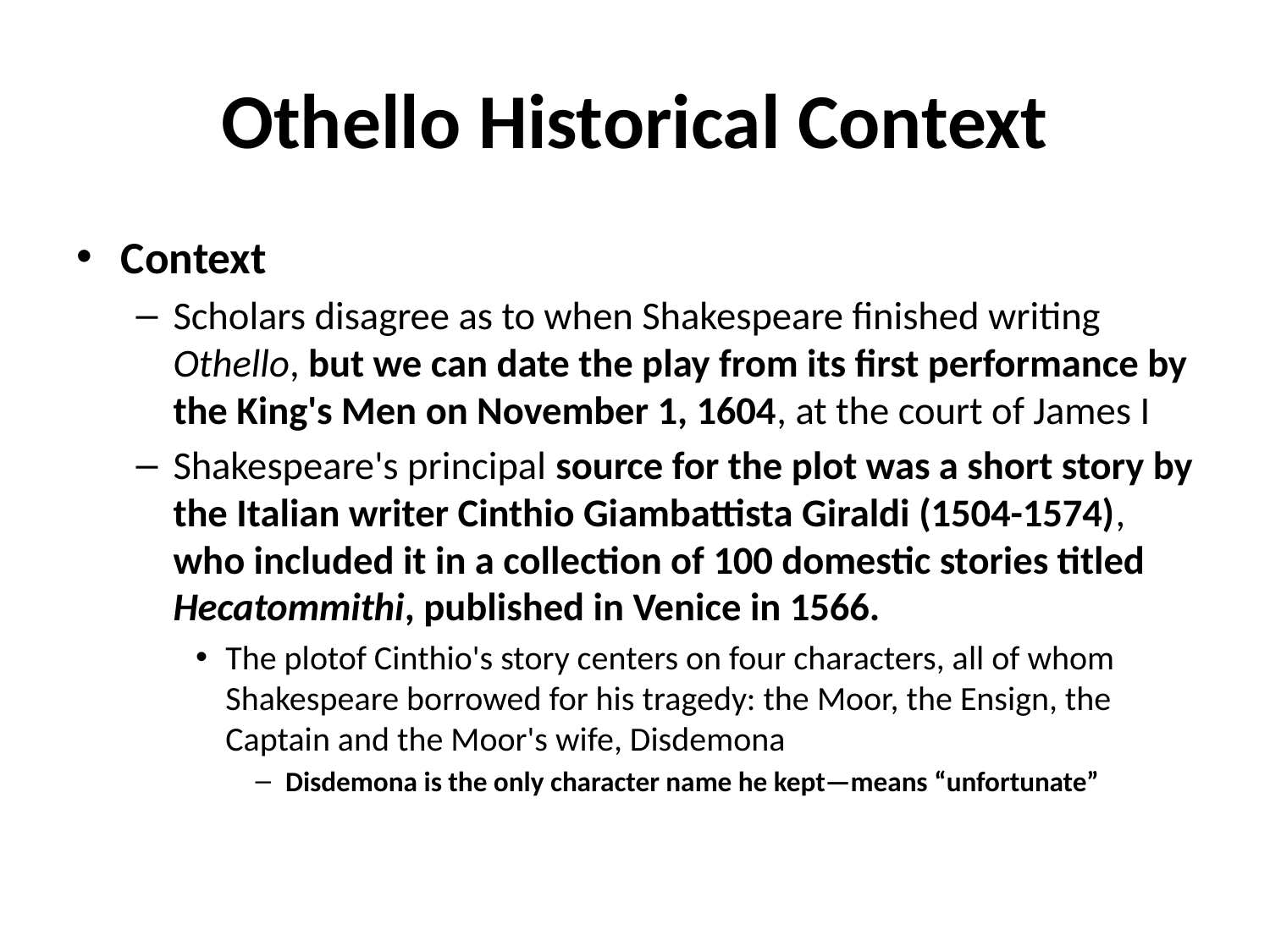

# Othello Historical Context
Context
Scholars disagree as to when Shakespeare finished writing Othello, but we can date the play from its first performance by the King's Men on November 1, 1604, at the court of James I
Shakespeare's principal source for the plot was a short story by the Italian writer Cinthio Giambattista Giraldi (1504-1574), who included it in a collection of 100 domestic stories titled Hecatommithi, published in Venice in 1566.
The plotof Cinthio's story centers on four characters, all of whom Shakespeare borrowed for his tragedy: the Moor, the Ensign, the Captain and the Moor's wife, Disdemona
Disdemona is the only character name he kept—means “unfortunate”